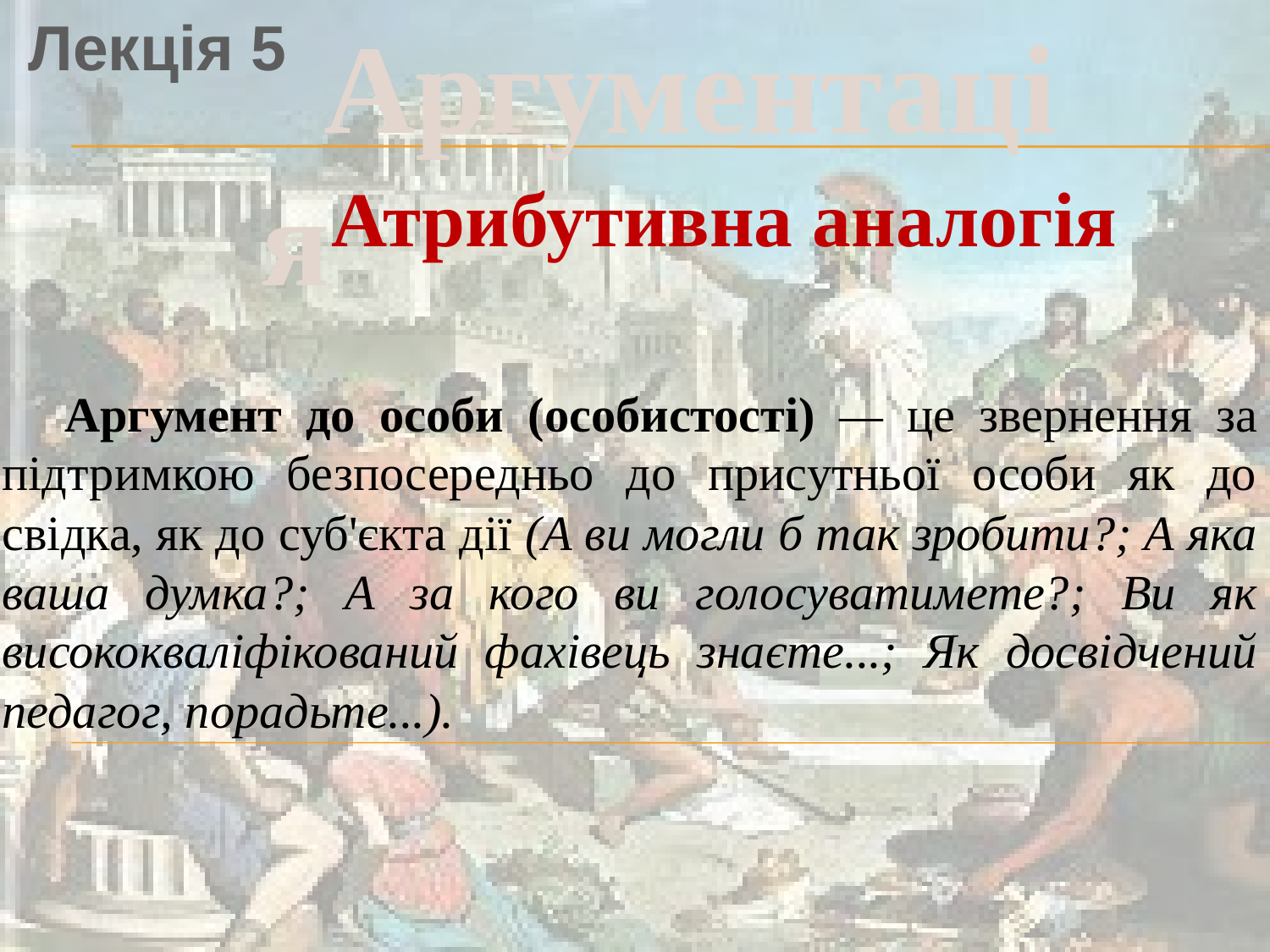

Аргументація

Лекція 5
Атрибутивна аналогія
Аргумент до особи (особистості) — це звернення за підтрим­кою безпосередньо до присутньої особи як до свідка, як до суб'єк­та дії (А ви могли б так зробити?; А яка ваша думка?; А за кого ви голосуватимете?; Ви як висококваліфікований фахівець знаєте...; Як досвідчений педагог, порадьте...).